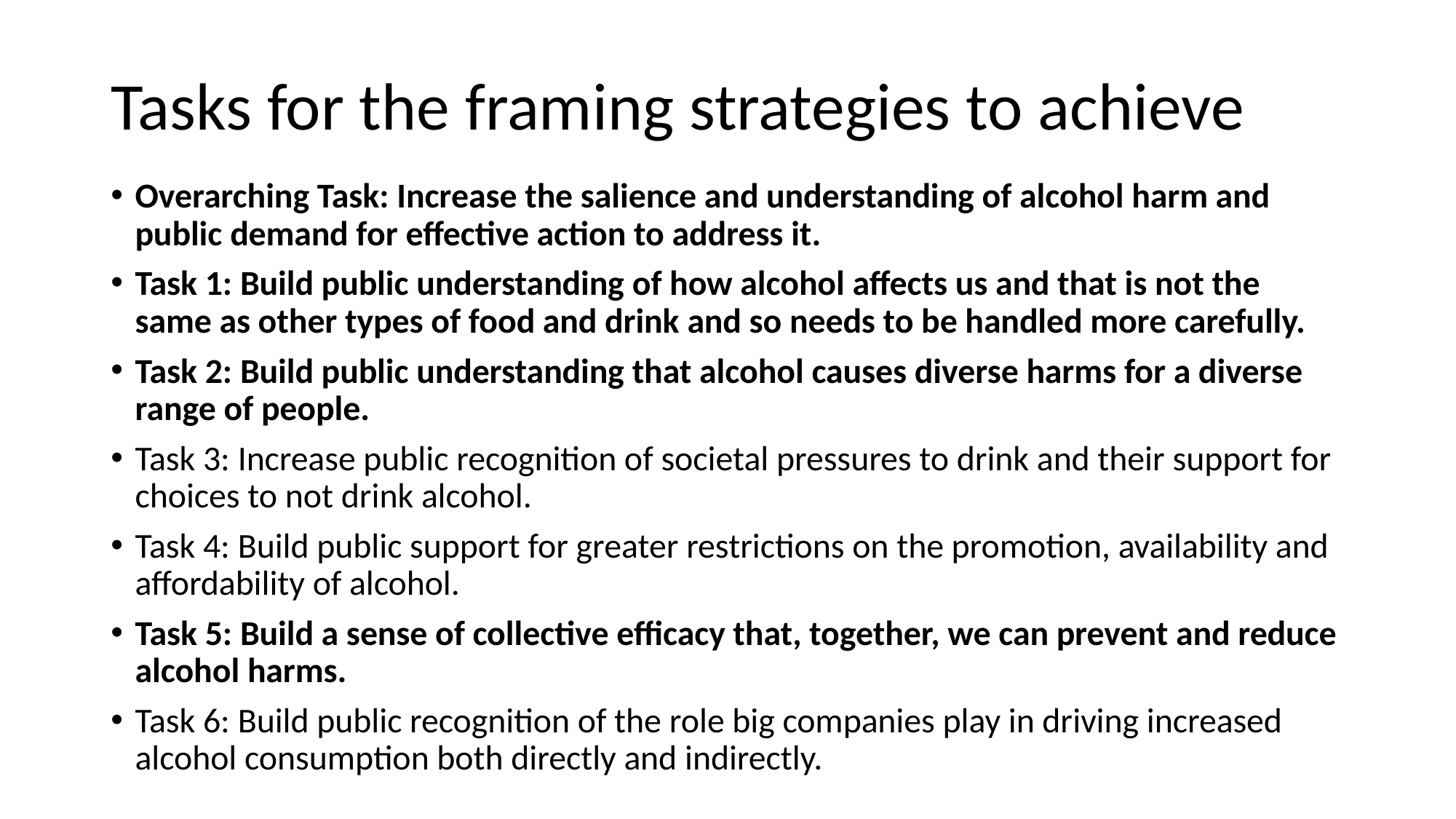

# Tasks for the framing strategies to achieve
Overarching Task: Increase the salience and understanding of alcohol harm and public demand for effective action to address it.
Task 1: Build public understanding of how alcohol affects us and that is not the same as other types of food and drink and so needs to be handled more carefully.
Task 2: Build public understanding that alcohol causes diverse harms for a diverse range of people.
Task 3: Increase public recognition of societal pressures to drink and their support for choices to not drink alcohol.
Task 4: Build public support for greater restrictions on the promotion, availability and affordability of alcohol.
Task 5: Build a sense of collective efficacy that, together, we can prevent and reduce alcohol harms.
Task 6: Build public recognition of the role big companies play in driving increased alcohol consumption both directly and indirectly.